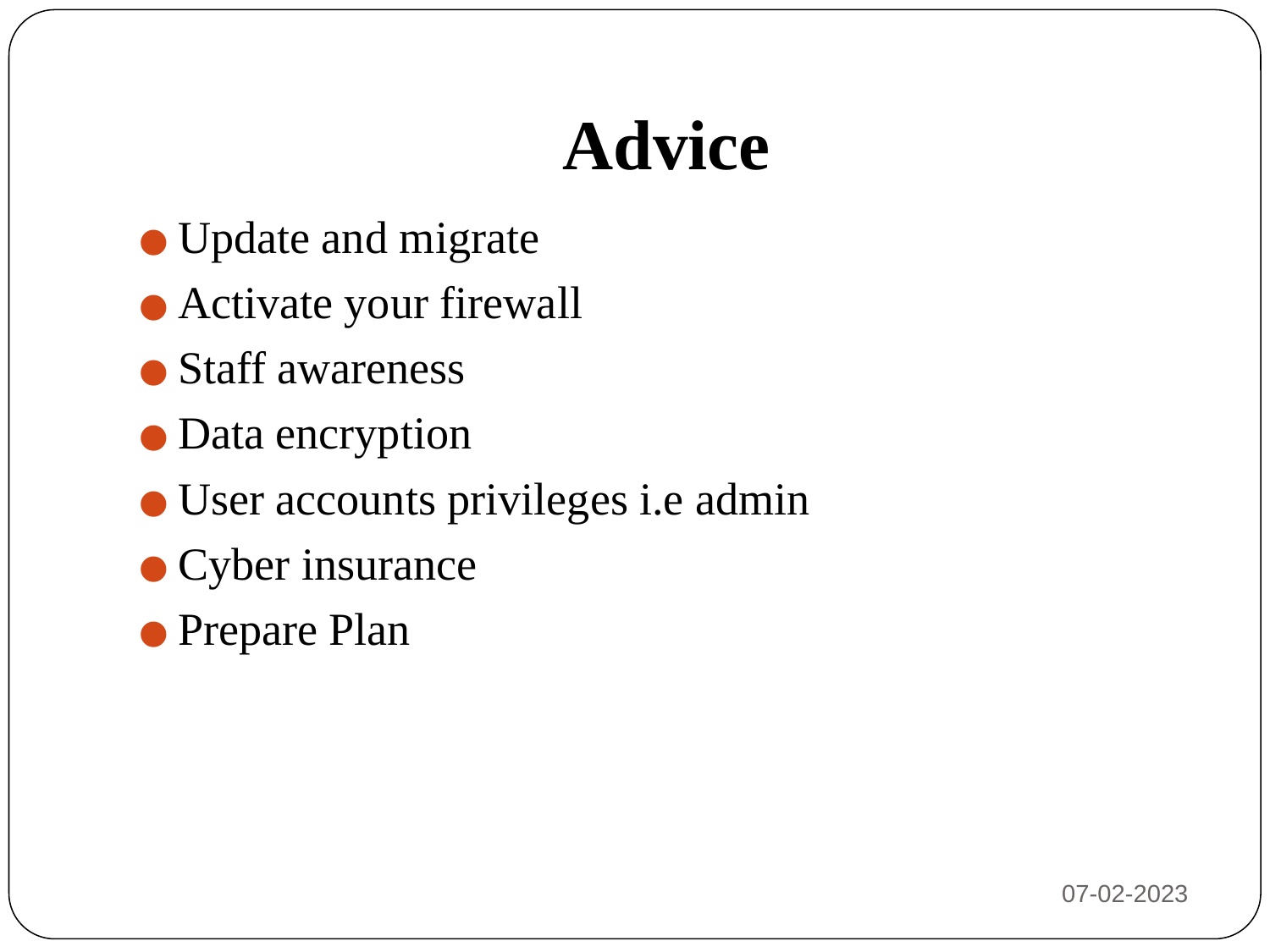

# Advice
Update and migrate
Activate your firewall
Staff awareness
Data encryption
User accounts privileges i.e admin
Cyber insurance
Prepare Plan
07-02-2023